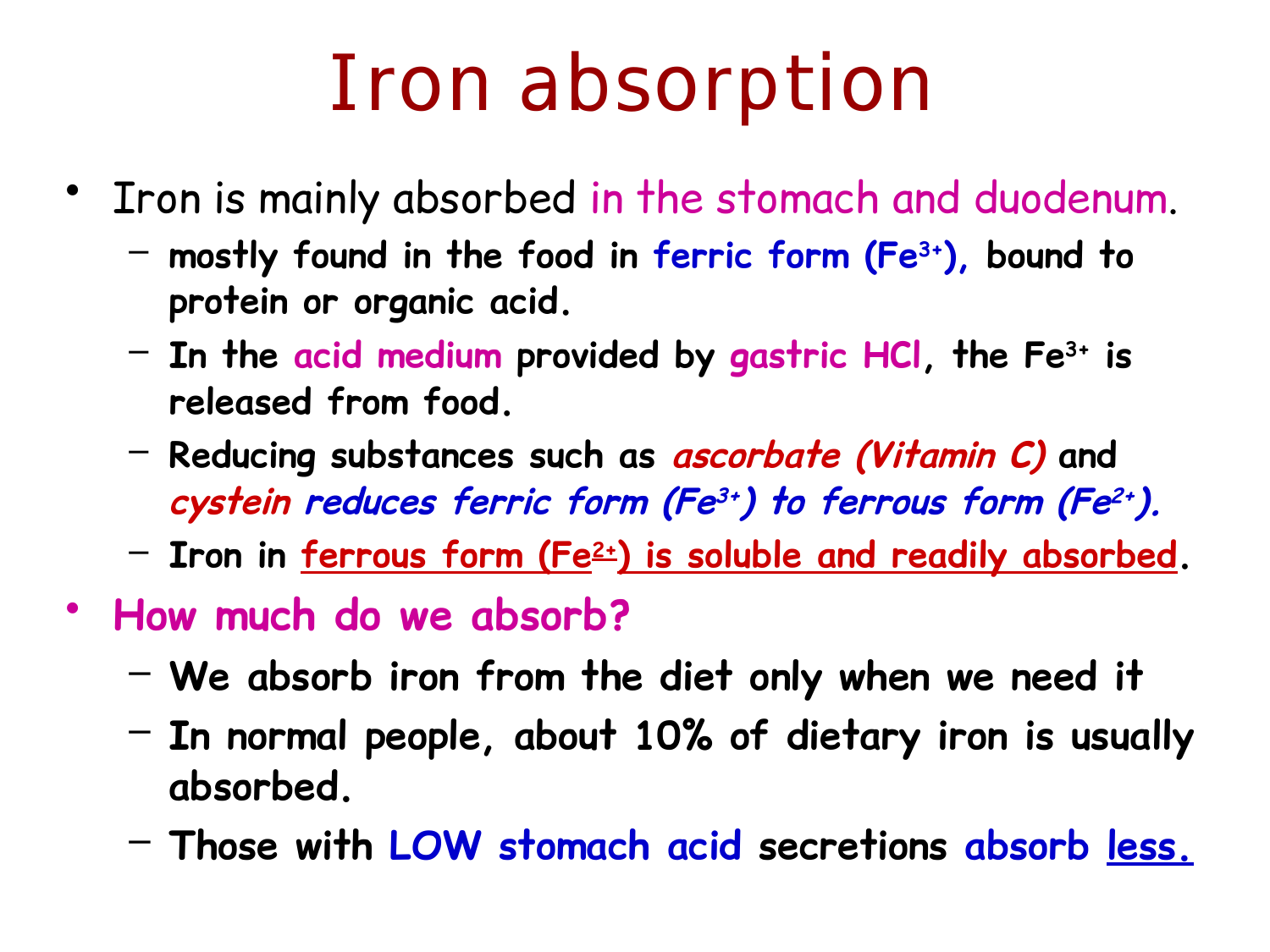

# Iron absorption
Iron is mainly absorbed in the stomach and duodenum.
mostly found in the food in ferric form (Fe3+), bound to protein or organic acid.
In the acid medium provided by gastric HCl, the Fe3+ is released from food.
Reducing substances such as ascorbate (Vitamin C) and cystein reduces ferric form (Fe3+) to ferrous form (Fe2+).
Iron in ferrous form (Fe2+) is soluble and readily absorbed.
How much do we absorb?
We absorb iron from the diet only when we need it
In normal people, about 10% of dietary iron is usually absorbed.
Those with LOW stomach acid secretions absorb less.